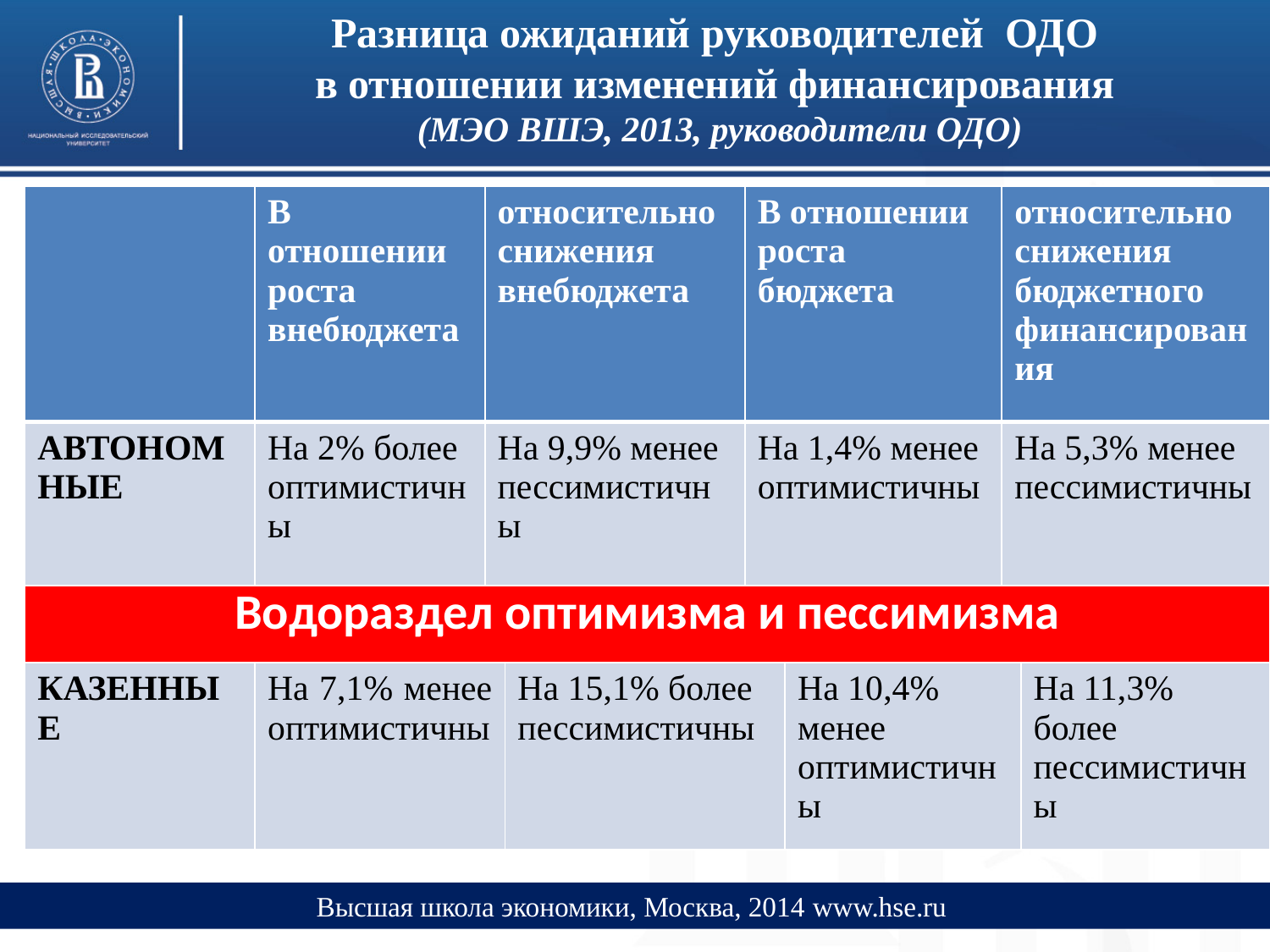

# Разница ожиданий руководителей  ОДО в отношении изменений финансирования (МЭО ВШЭ, 2013, руководители ОДО)
|  | В отношении роста внебюджета | относительно снижения внебюджета |  | В отношении роста бюджета |  | относительно снижения бюджетного финансирования |  |
| --- | --- | --- | --- | --- | --- | --- | --- |
| АВТОНОМНЫЕ | На 2% более оптимистичны | На 9,9% менее пессимистичны |  | На 1,4% менее оптимистичны |  | На 5,3% менее пессимистичны |  |
| Водораздел оптимизма и пессимизма |  |  |  |  |  |  |  |
| КАЗЕННЫЕ | На 7,1% менее оптимистичны |  | На 15,1% более пессимистичны |  | На 10,4% менее оптимистичны |  | На 11,3% более пессимистичны |
Высшая школа экономики, Москва, 2014 www.hse.ru